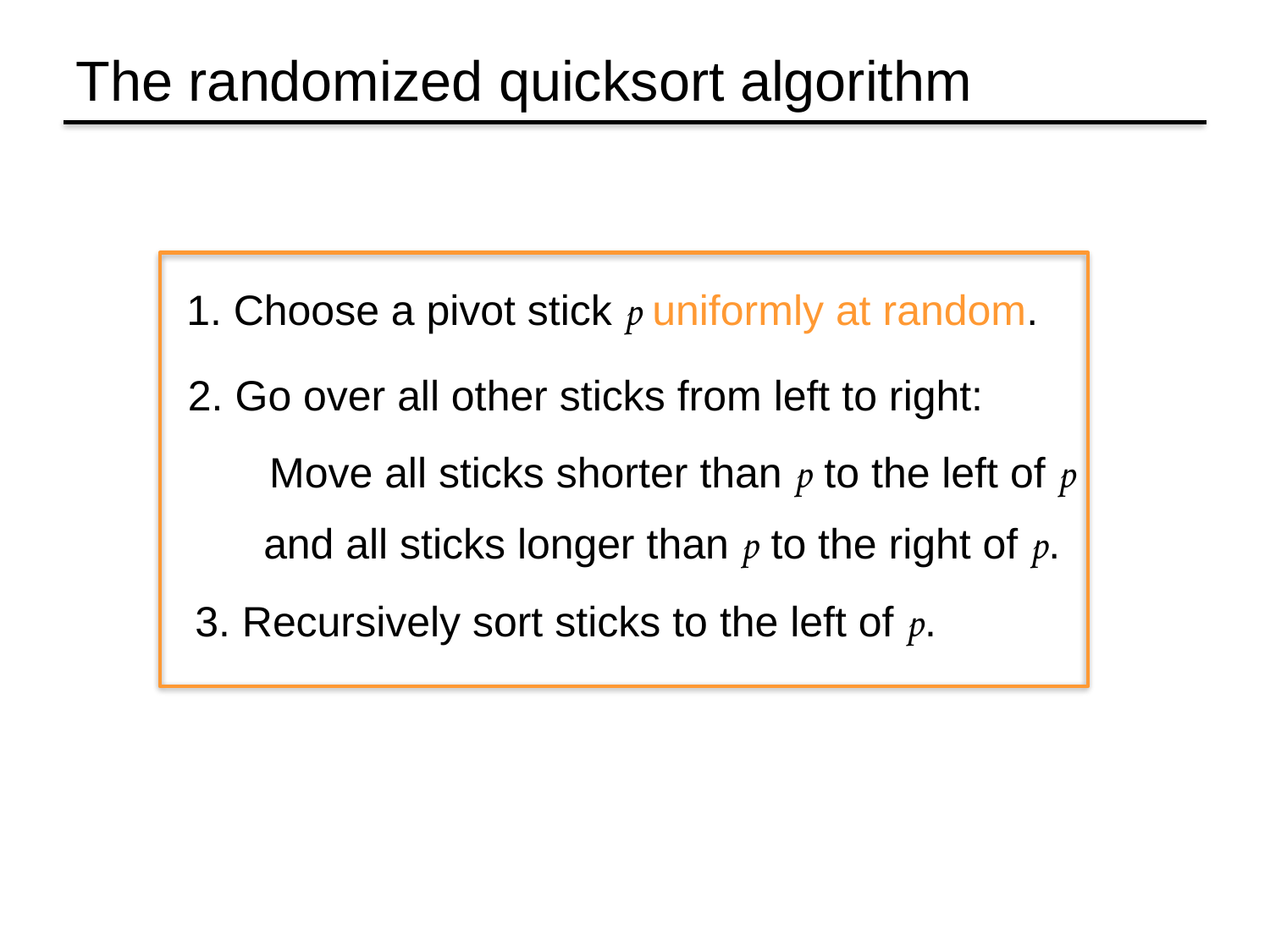

# The randomized quicksort algorithm

1. Choose a pivot stick p uniformly at random.
2. Go over all other sticks from left to right:
Move all sticks shorter than p to the left of p
and all sticks longer than p to the right of p.
3. Recursively sort sticks to the left of p.